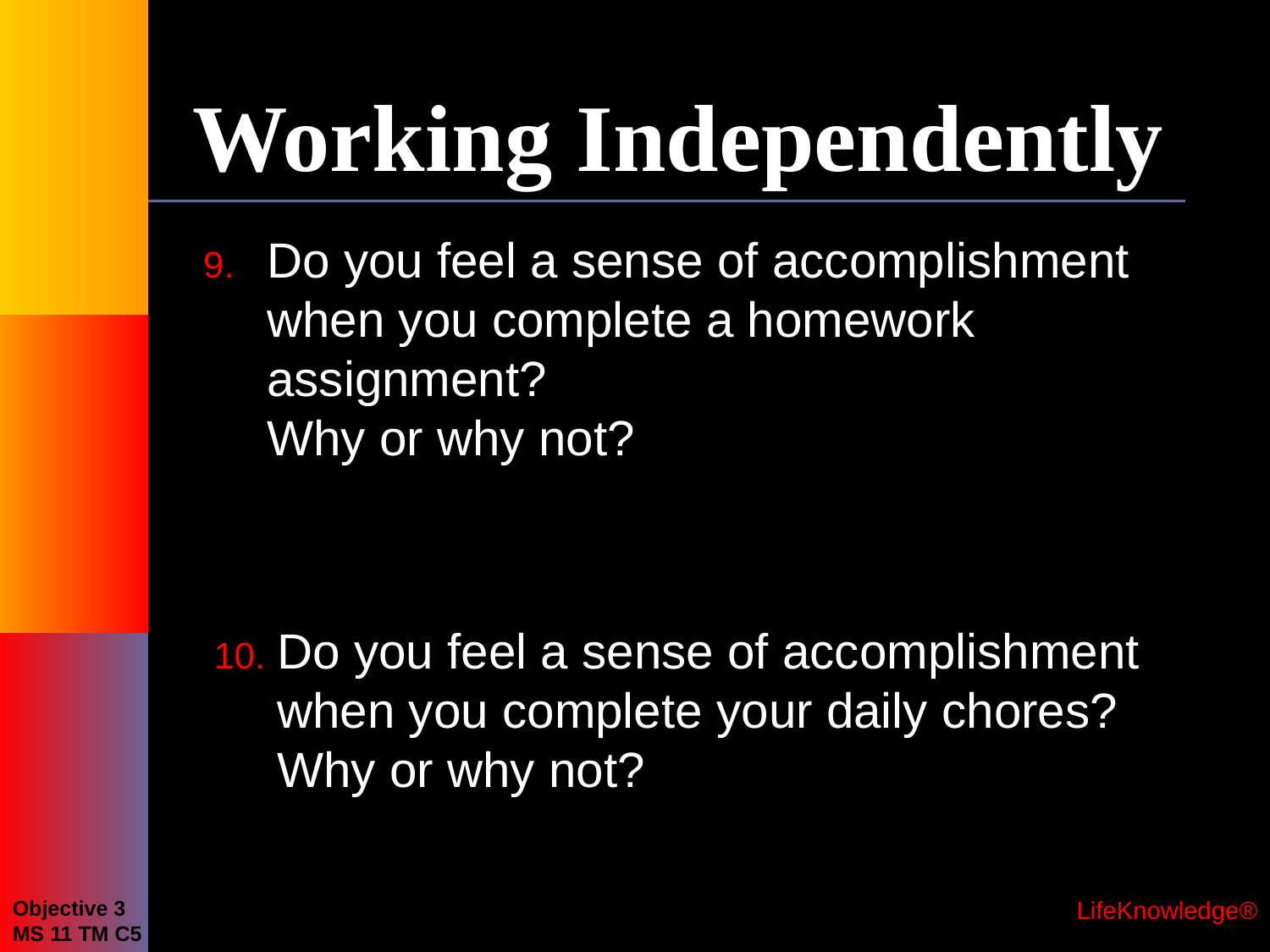

# Working Independently
Do you feel a sense of accomplishment when you complete a homework assignment?
Why or why not?
Do you feel a sense of accomplishment when you complete your daily chores? Why or why not?
Objective 3
MS 11 TM C5
 LifeKnowledge®